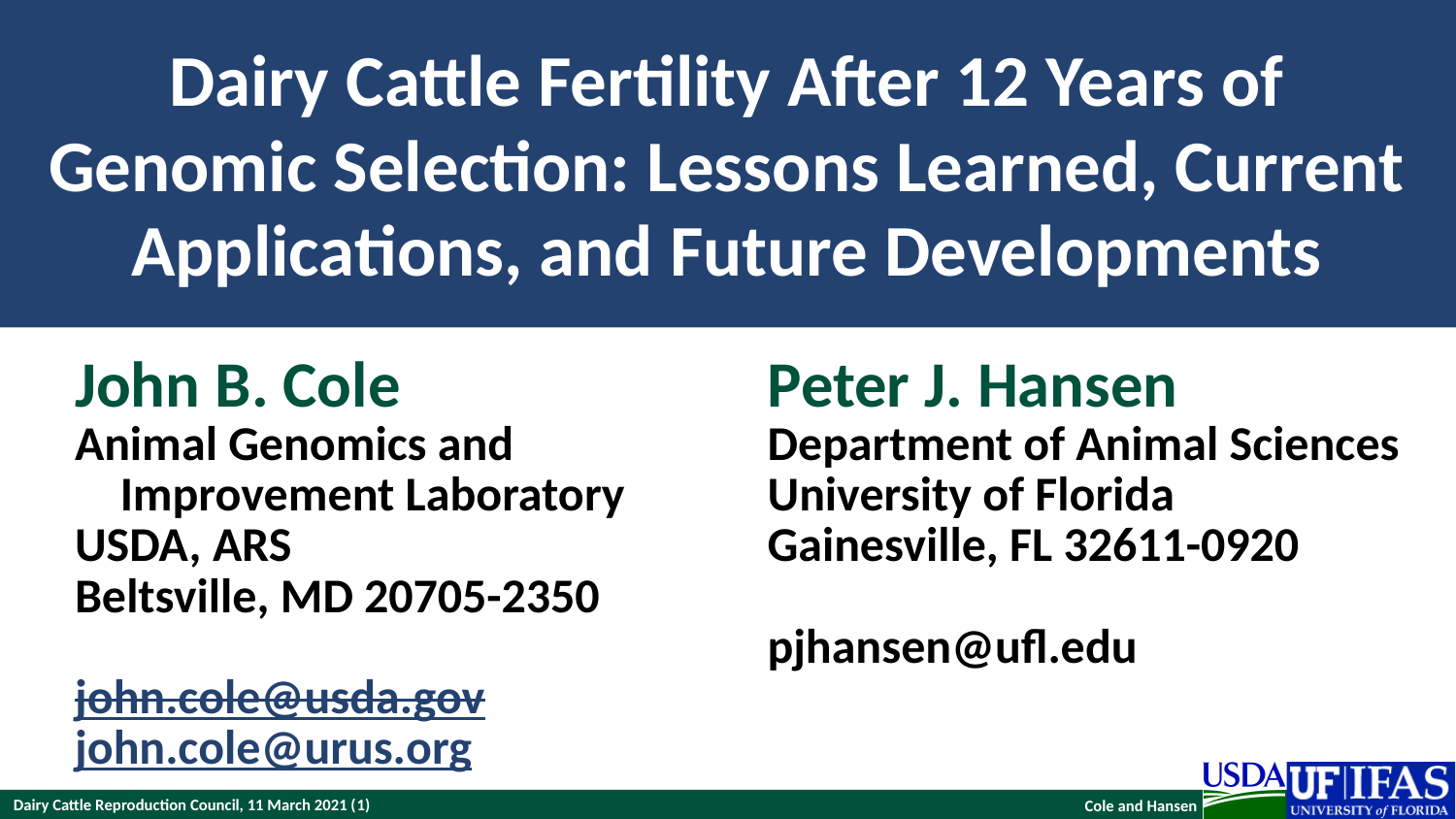

# Dairy Cattle Fertility After 12 Years of Genomic Selection: Lessons Learned, Current Applications, and Future Developments
John B. Cole
Animal Genomics and Improvement Laboratory
USDA, ARS
Beltsville, MD 20705-2350

john.cole@usda.gov
john.cole@urus.org

Peter J. Hansen
Department of Animal Sciences
University of Florida
Gainesville, FL 32611-0920

pjhansen@ufl.edu